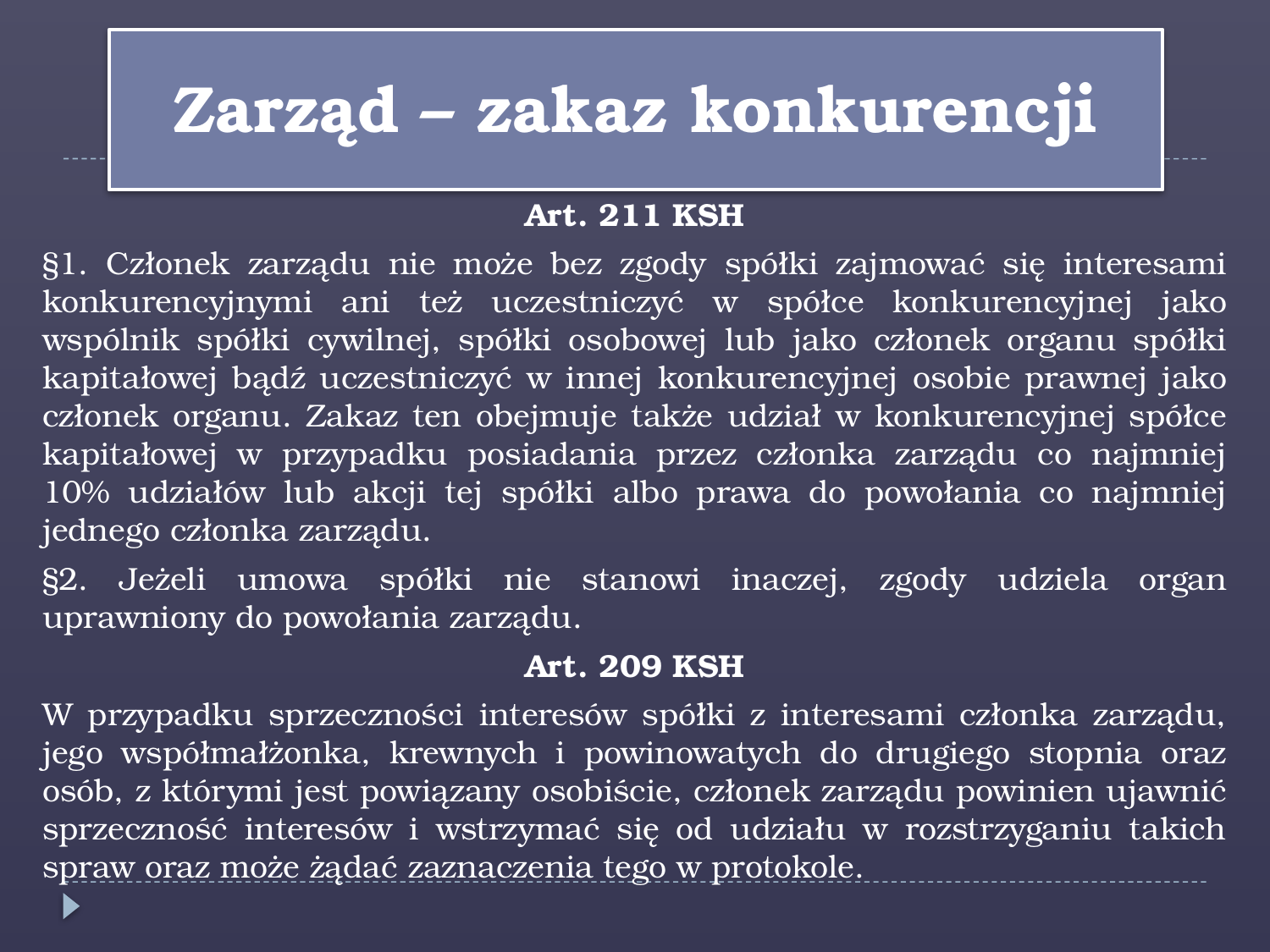

Zarząd – zakaz konkurencji
Art. 211 KSH
§1. Członek zarządu nie może bez zgody spółki zajmować się interesami konkurencyjnymi ani też uczestniczyć w spółce konkurencyjnej jako wspólnik spółki cywilnej, spółki osobowej lub jako członek organu spółki kapitałowej bądź uczestniczyć w innej konkurencyjnej osobie prawnej jako członek organu. Zakaz ten obejmuje także udział w konkurencyjnej spółce kapitałowej w przypadku posiadania przez członka zarządu co najmniej 10% udziałów lub akcji tej spółki albo prawa do powołania co najmniej jednego członka zarządu.
§2. Jeżeli umowa spółki nie stanowi inaczej, zgody udziela organ uprawniony do powołania zarządu.
Art. 209 KSH
W przypadku sprzeczności interesów spółki z interesami członka zarządu, jego współmałżonka, krewnych i powinowatych do drugiego stopnia oraz osób, z którymi jest powiązany osobiście, członek zarządu powinien ujawnić sprzeczność interesów i wstrzymać się od udziału w rozstrzyganiu takich spraw oraz może żądać zaznaczenia tego w protokole.